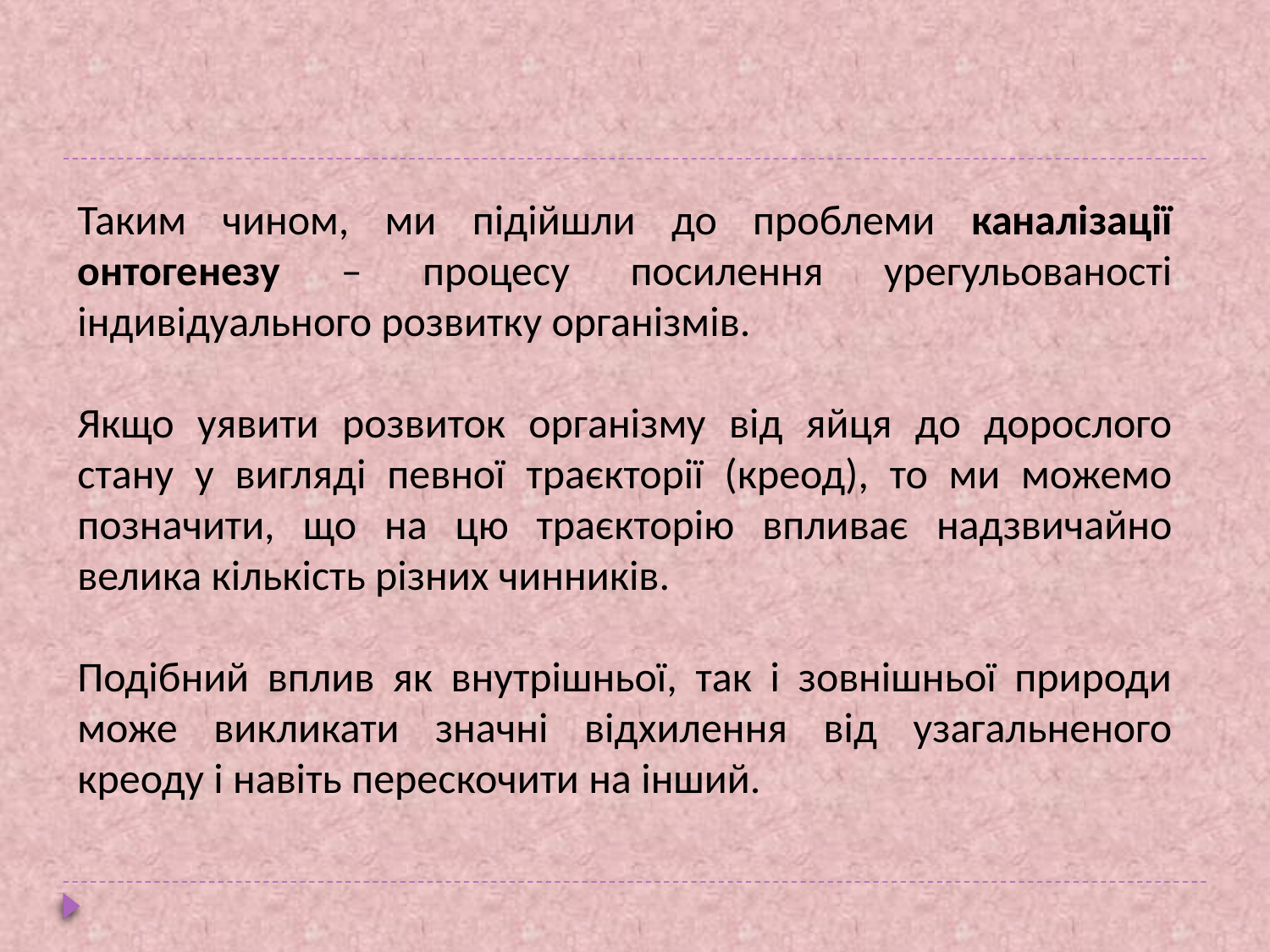

#
Таким чином, ми підійшли до проблеми каналізації онтогенезу – процесу посилення урегульованості індивідуального розвитку організмів.

Якщо уявити розвиток організму від яйця до дорослого стану у вигляді певної траєкторії (креод), то ми можемо позначити, що на цю траєкторію впливає надзвичайно велика кількість різних чинників.

Подібний вплив як внутрішньої, так і зовнішньої природи може викликати значні відхилення від узагальненого креоду і навіть перескочити на інший.